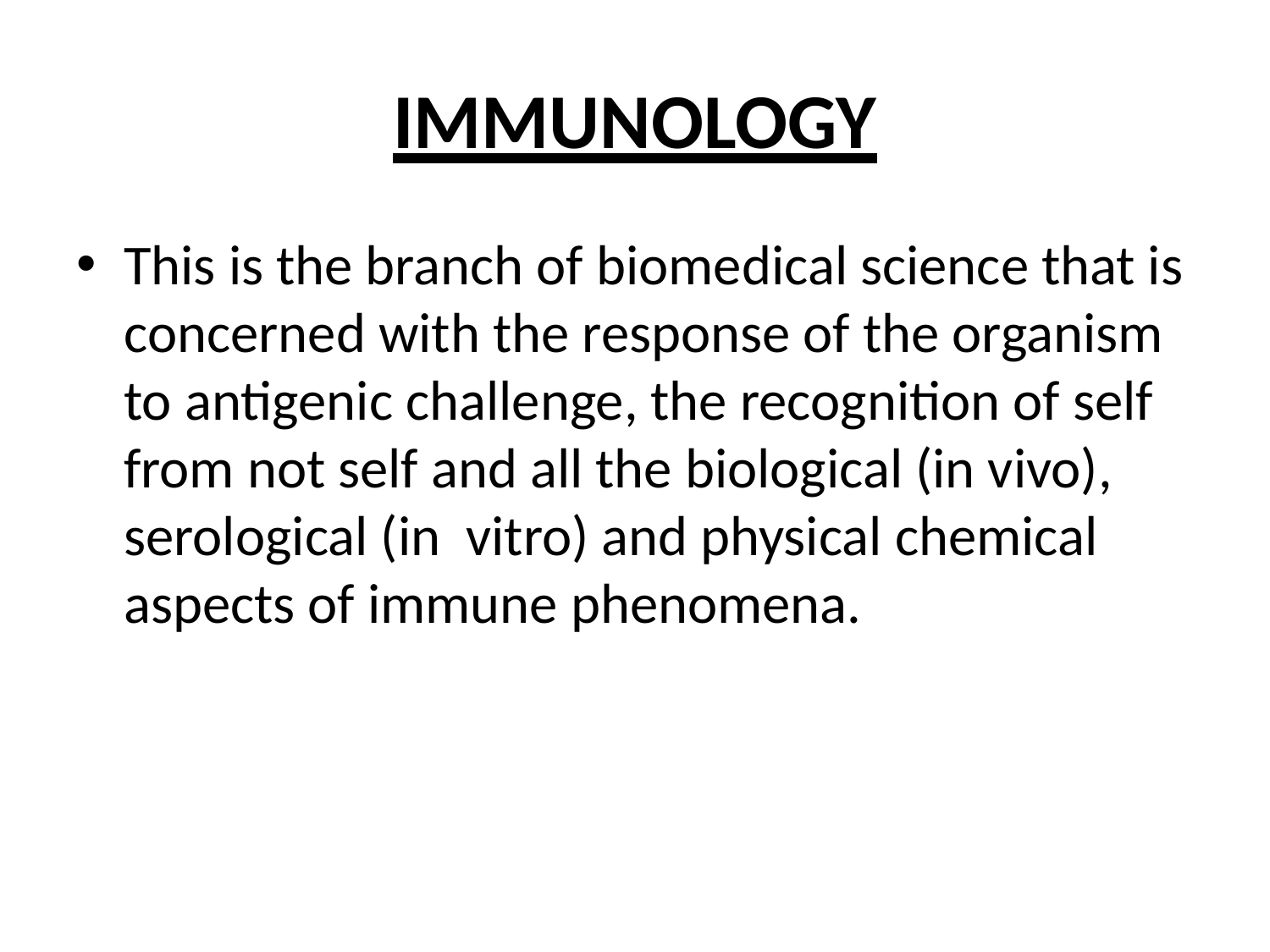

# IMMUNOLOGY
This is the branch of biomedical science that is concerned with the response of the organism to antigenic challenge, the recognition of self from not self and all the biological (in vivo), serological (in  vitro) and physical chemical aspects of immune phenomena.